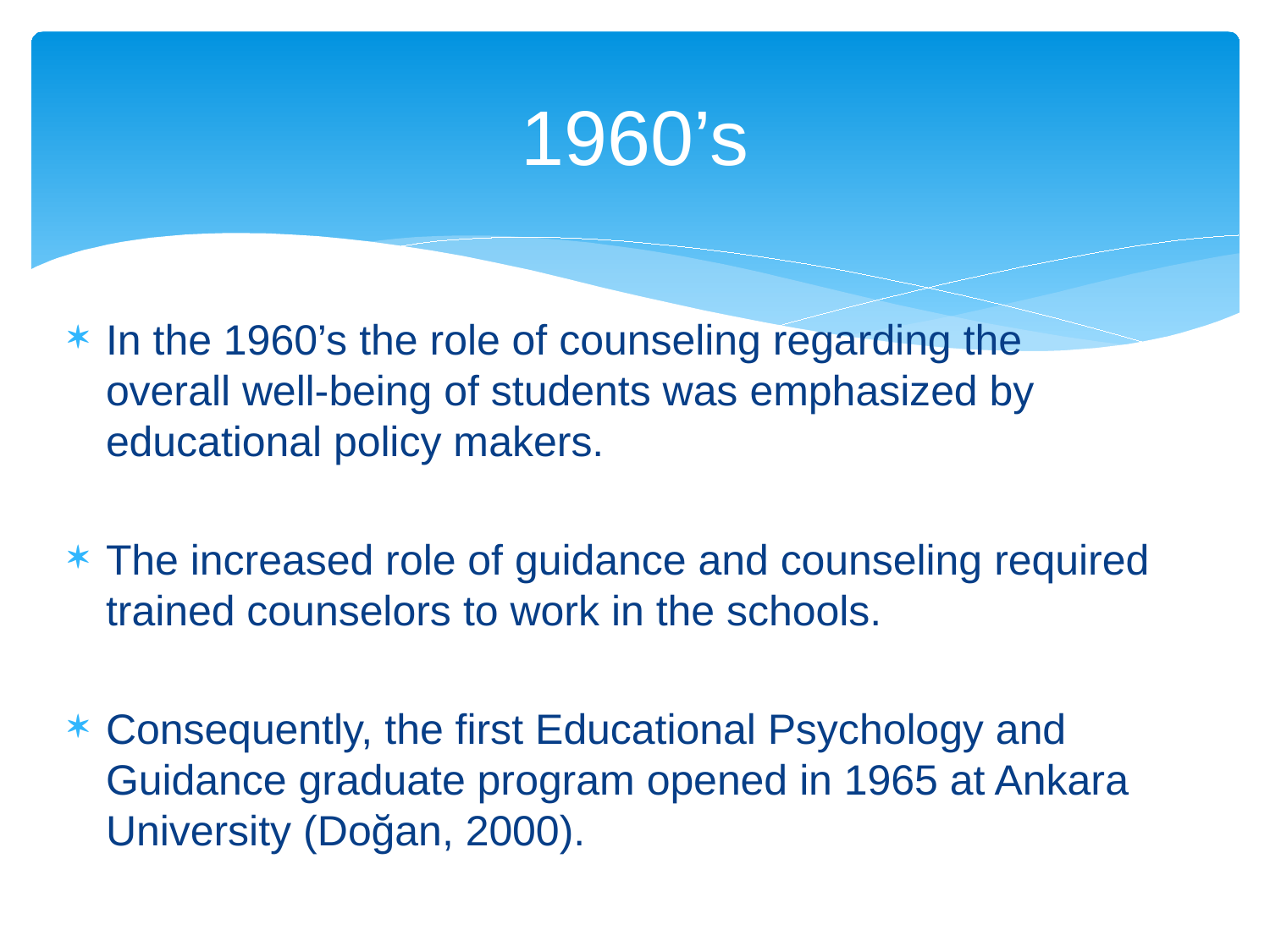

# 1960’s
In the 1960’s the role of counseling regarding the overall well-being of students was emphasized by educational policy makers.

The increased role of guidance and counseling required trained counselors to work in the schools.

Consequently, the first Educational Psychology and Guidance graduate program opened in 1965 at Ankara University (Doğan, 2000).